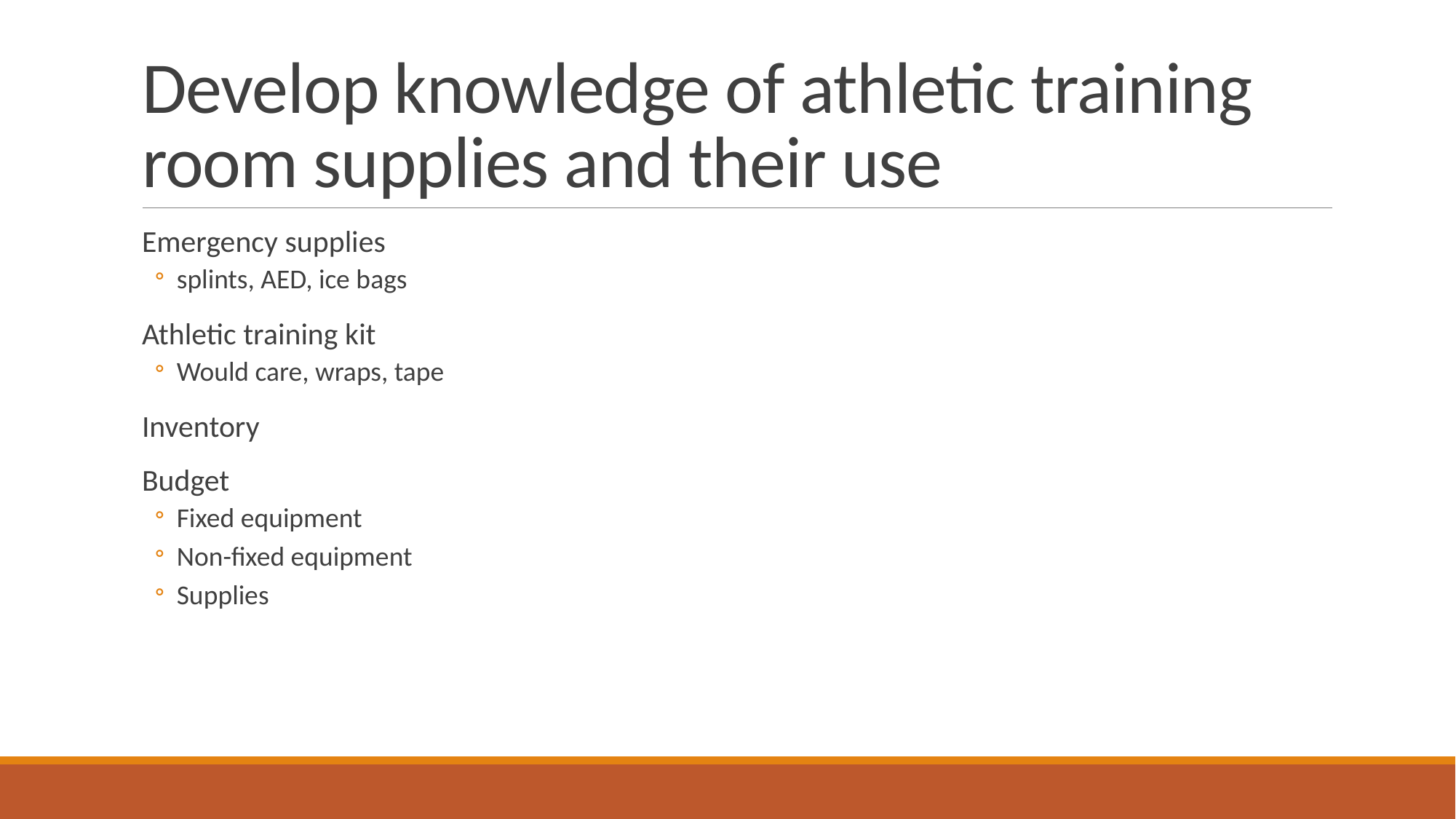

# Develop knowledge of athletic training room supplies and their use
Emergency supplies
splints, AED, ice bags
Athletic training kit
Would care, wraps, tape
Inventory
Budget
Fixed equipment
Non-fixed equipment
Supplies